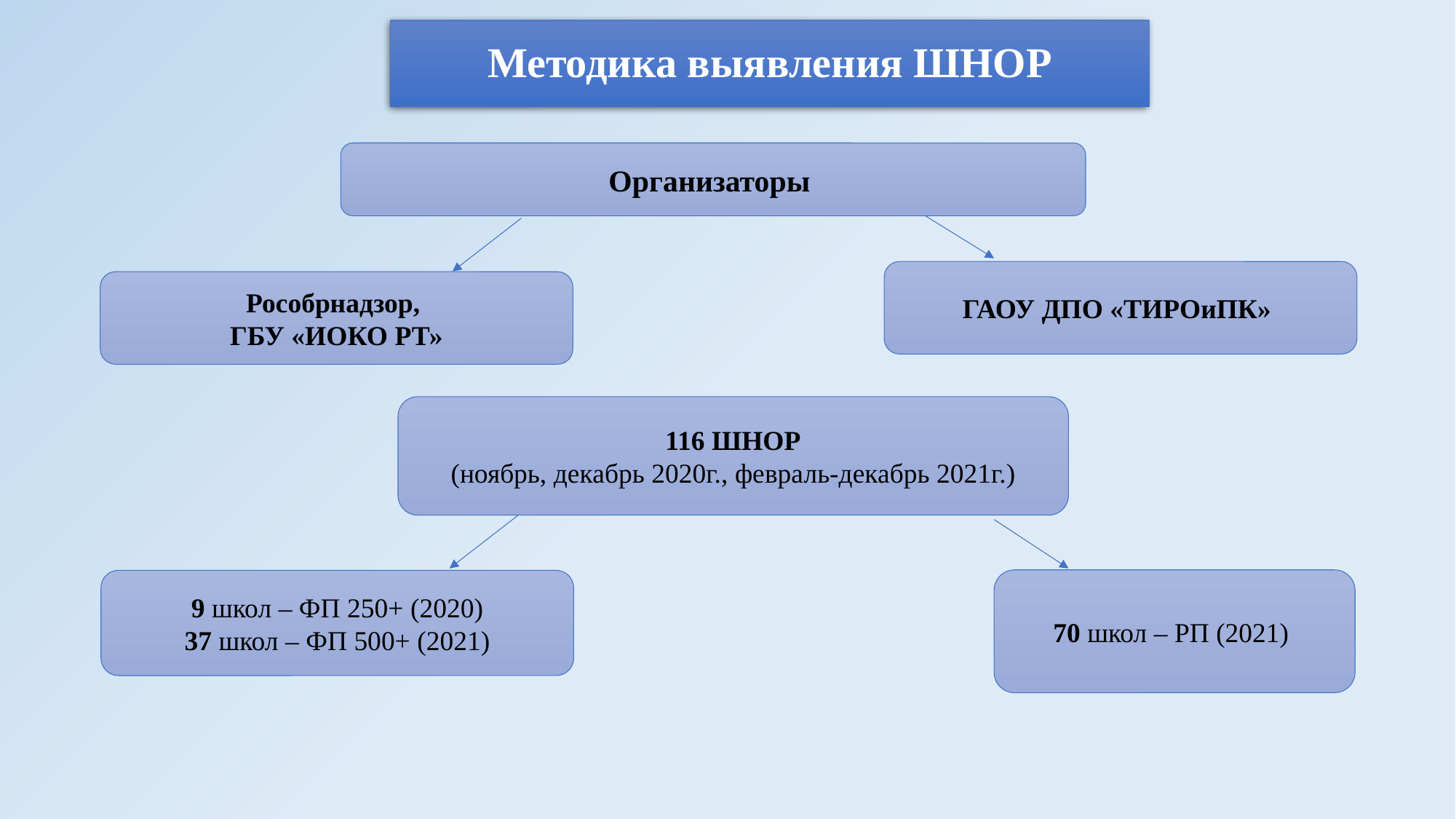

# Методика выявления ШНОР
Организаторы
ГАОУ ДПО «ТИРОиПК»
Рособрнадзор,
ГБУ «ИОКО РТ»
116 ШНОР
(ноябрь, декабрь 2020г., февраль-декабрь 2021г.)
70 школ – РП (2021)
9 школ – ФП 250+ (2020)
37 школ – ФП 500+ (2021)